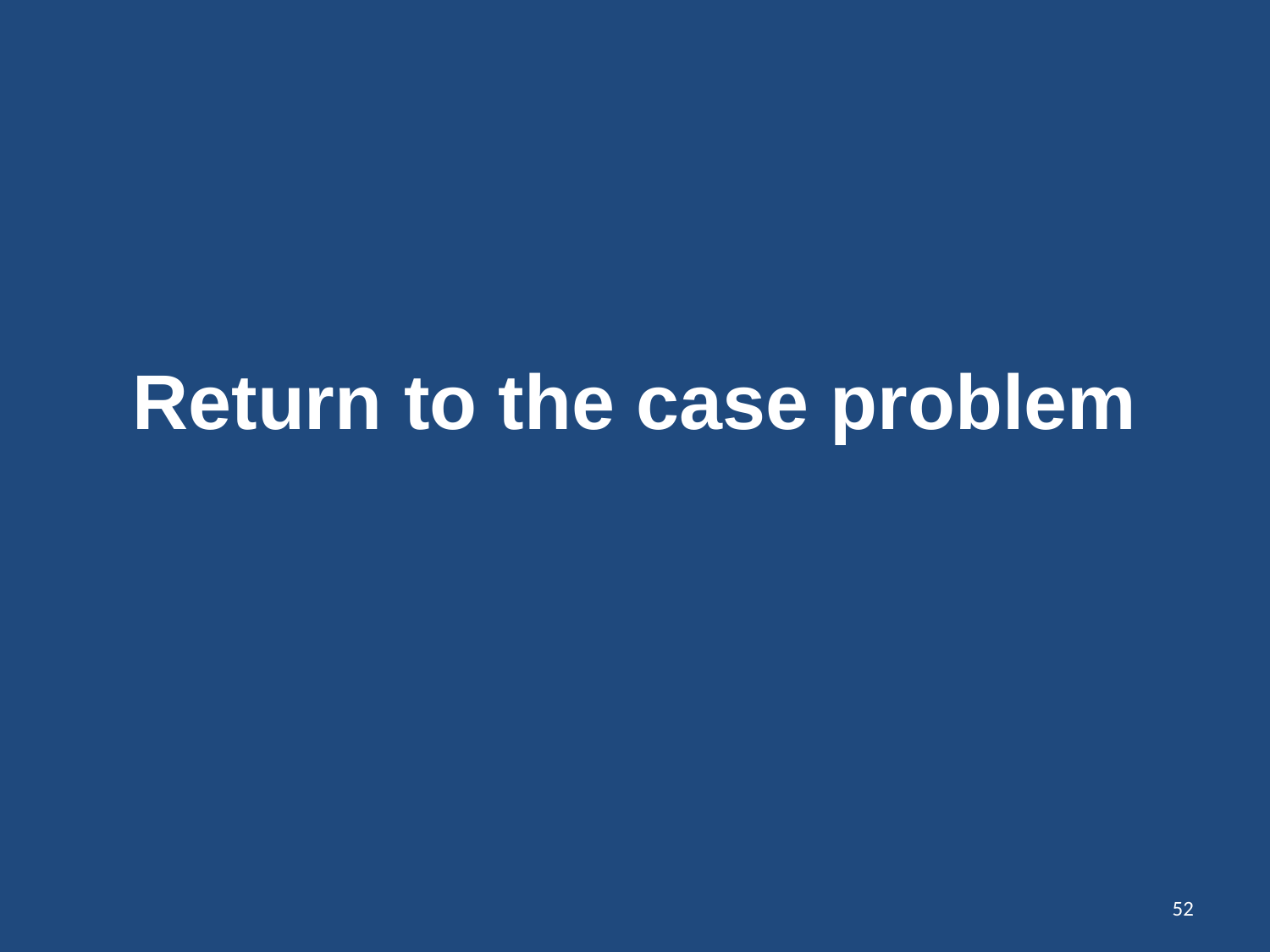

Return to the case problem
#
52